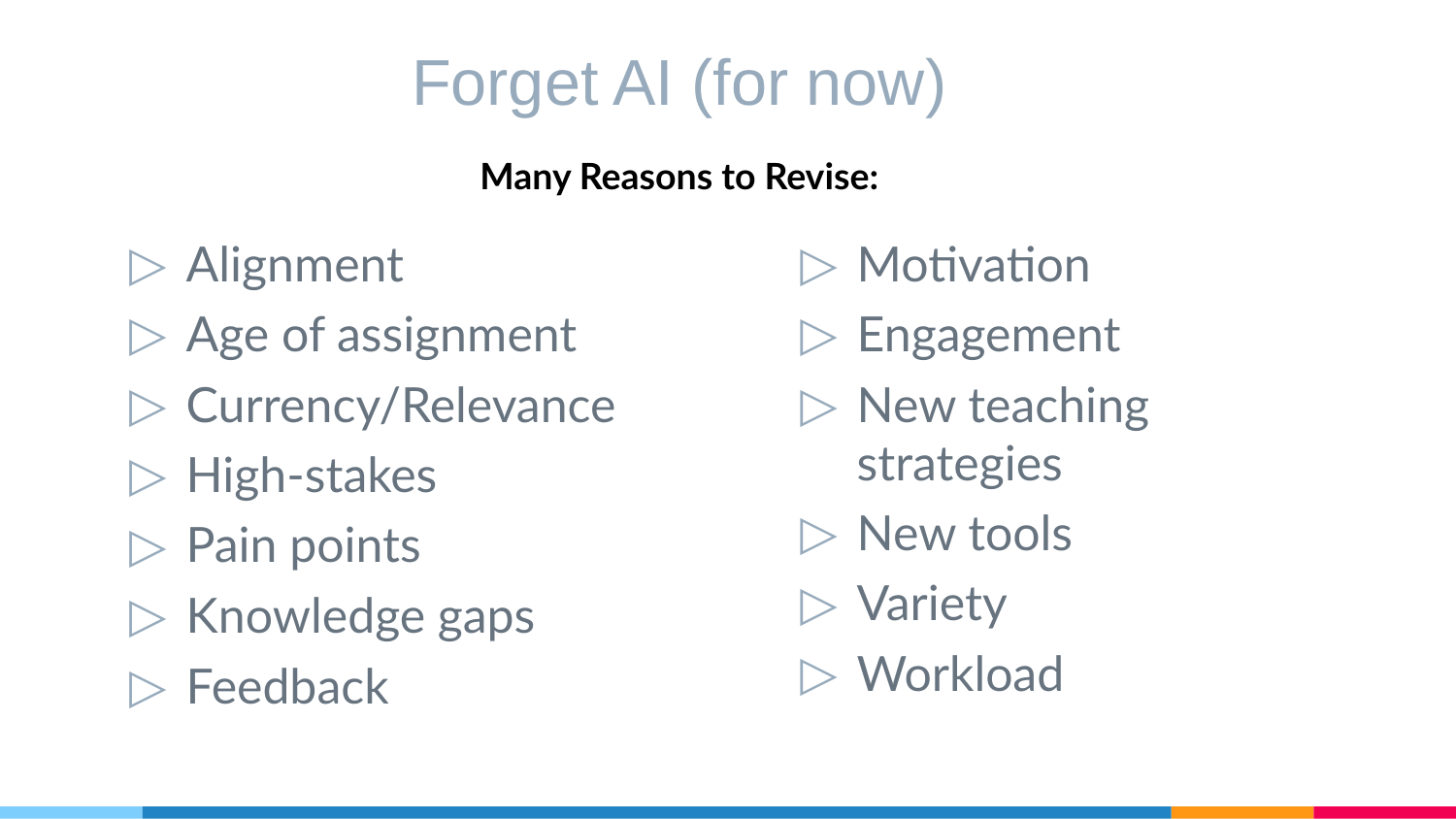

# Forget AI (for now)
Many Reasons to Revise:
Alignment
Age of assignment
Currency/Relevance
High-stakes
Pain points
Knowledge gaps
Feedback
Motivation
Engagement
New teaching strategies
New tools
Variety
Workload